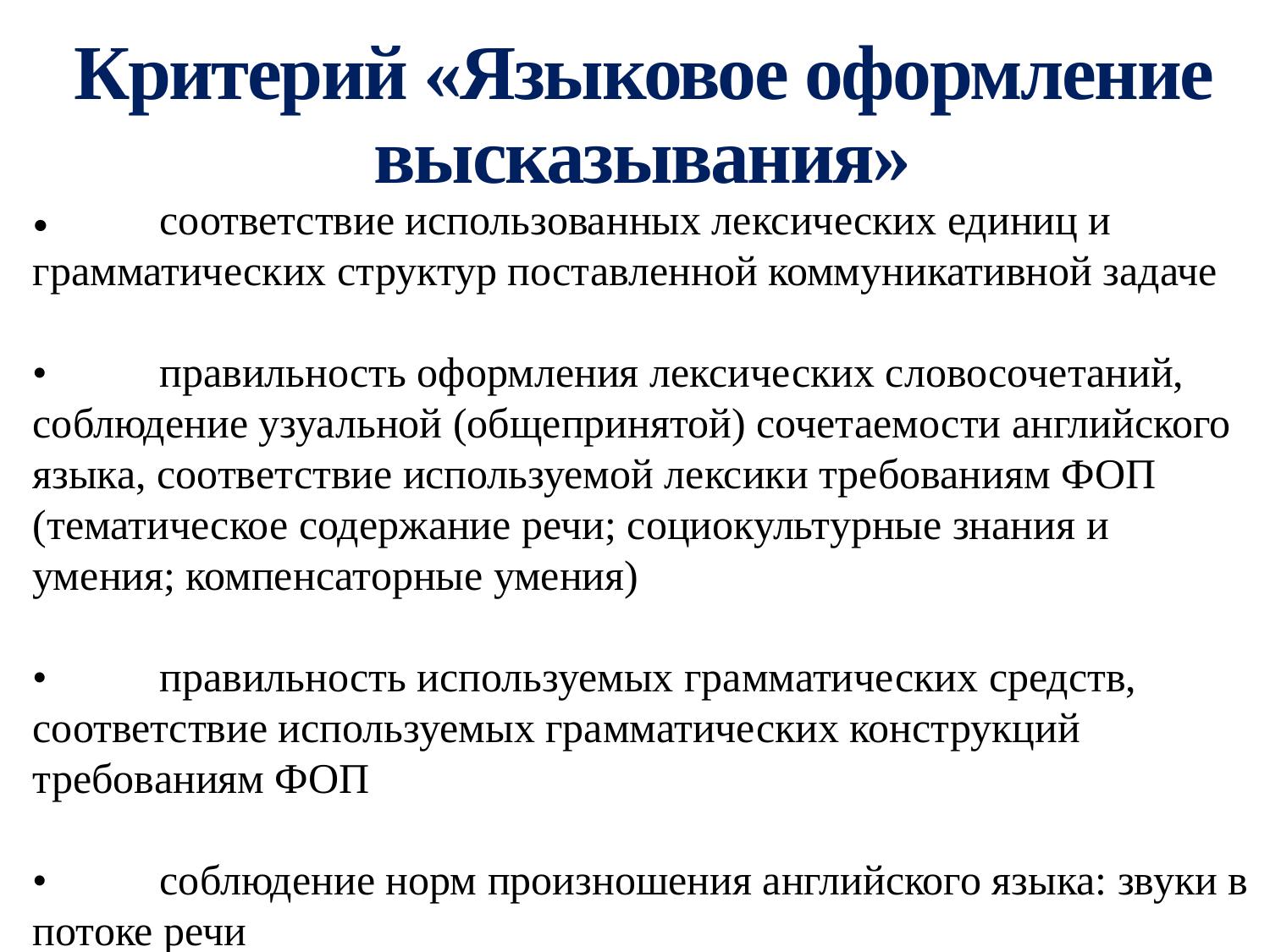

# Критерий «Языковое оформление высказывания»
•	соответствие использованных лексических единиц и грамматических структур поставленной коммуникативной задаче

•	правильность оформления лексических словосочетаний, соблюдение узуальной (общепринятой) сочетаемости английского языка, соответствие используемой лексики требованиям ФОП
(тематическое содержание речи; социокультурные знания и умения; компенсаторные умения)

•	правильность используемых грамматических средств, соответствие используемых грамматических конструкций требованиям ФОП

•	соблюдение норм произношения английского языка: звуки в потоке речи